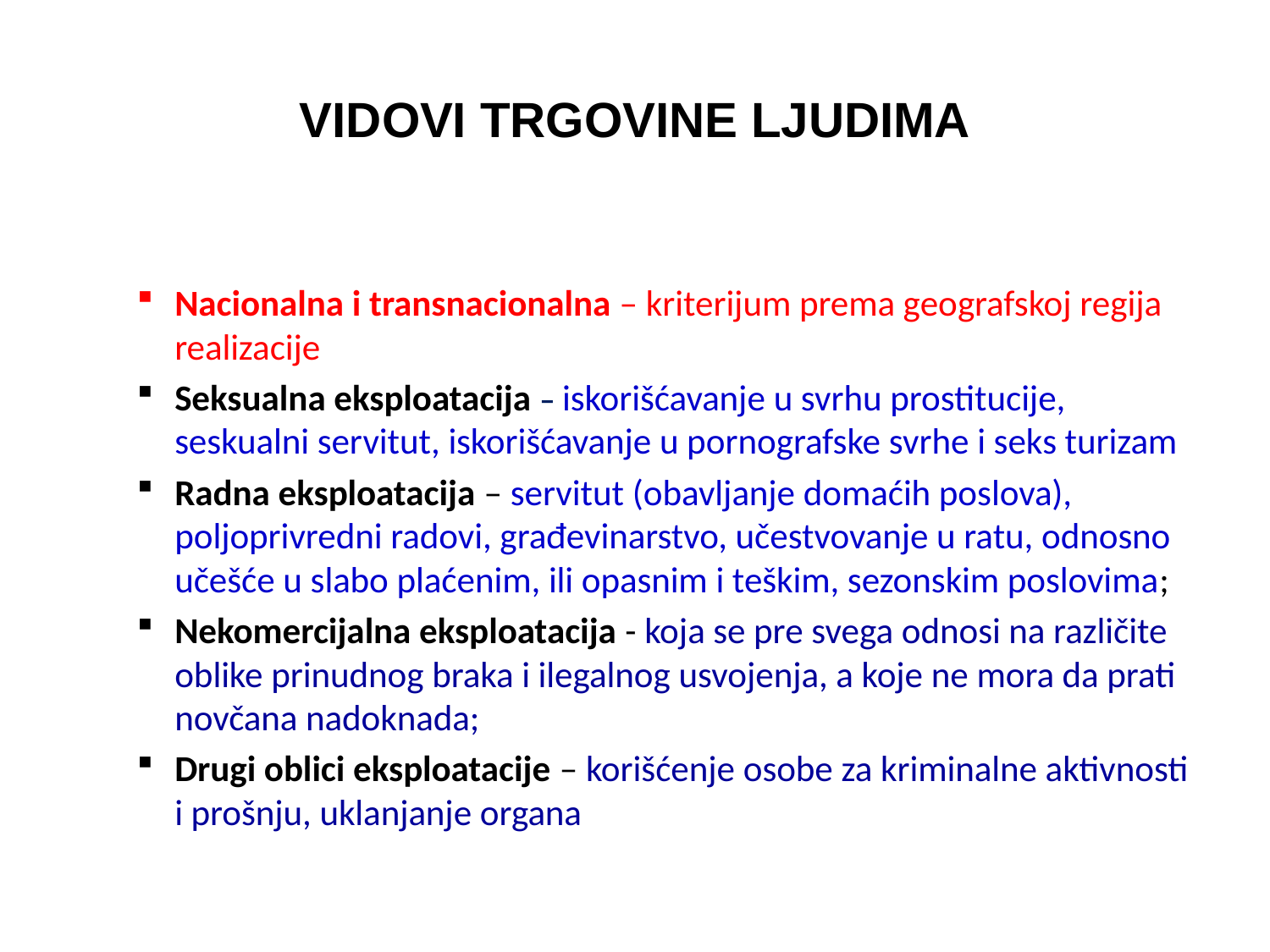

# VIDOVI TRGOVINE LJUDIMA

Nacionalna i transnacionalna – kriterijum prema geografskoj regija realizacije
Seksualna eksploatacija – iskorišćavanje u svrhu prostitucije, seskualni servitut, iskorišćavanje u pornografske svrhe i seks turizam
Radna eksploatacija – servitut (obavljanje domaćih poslova), poljoprivredni radovi, građevinarstvo, učestvovanje u ratu, odnosno učešće u slabo plaćenim, ili opasnim i teškim, sezonskim poslovima;
Nekomercijalna eksploatacija - koja se pre svega odnosi na različite oblike prinudnog braka i ilegalnog usvojenja, a koje ne mora da prati novčana nadoknada;
Drugi oblici eksploatacije – korišćenje osobe za kriminalne aktivnosti i prošnju, uklanjanje organa